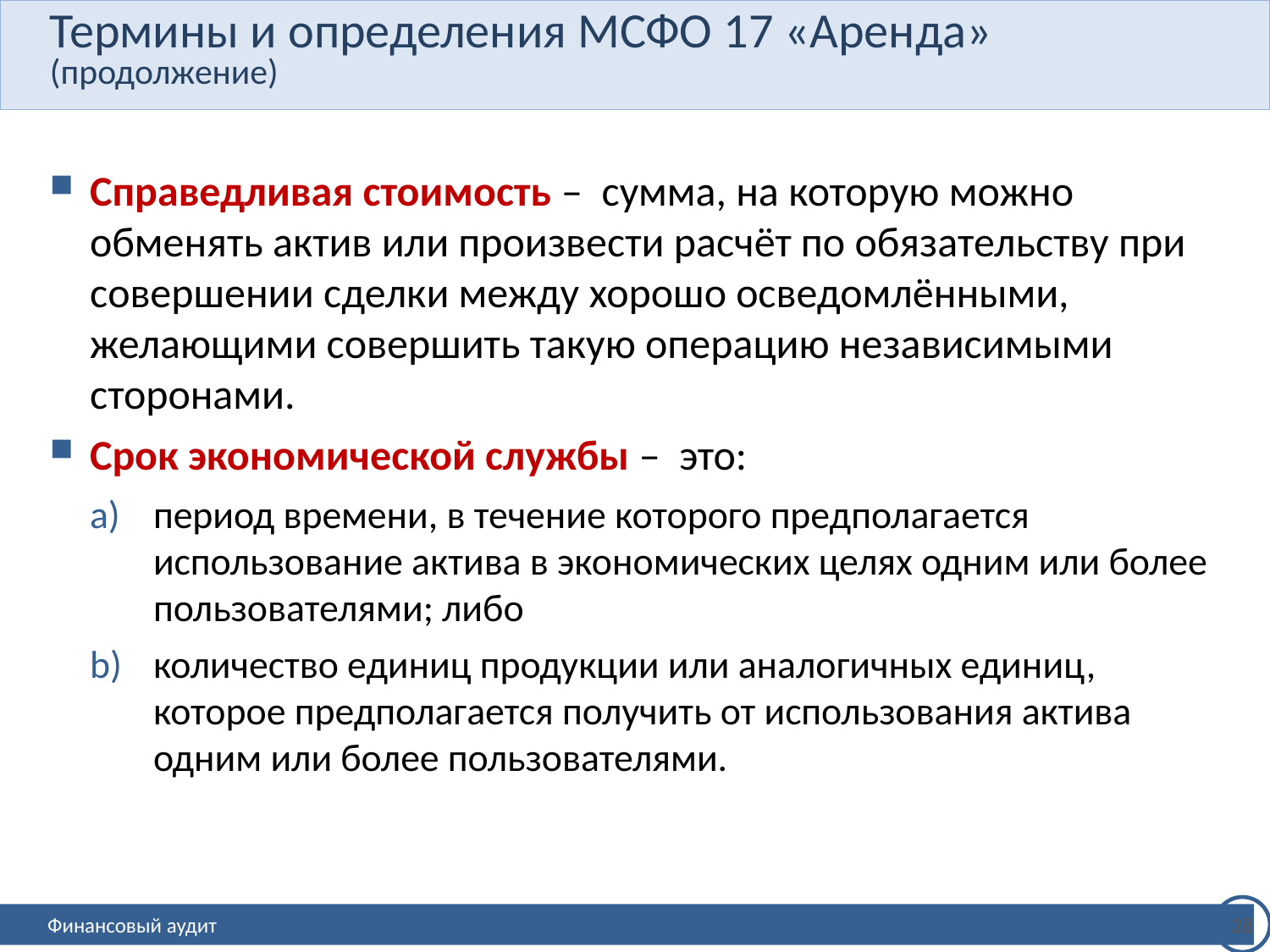

# Термины и определения МСФО 17 «Аренда» (продолжение)
Справедливая стоимость ‒  сумма, на которую можно обменять актив или произвести расчёт по обязательству при совершении сделки между хорошо осведомлёнными, желающими совершить такую операцию независимыми сторонами.
Срок экономической службы ‒  это:
период времени, в течение которого предполагается использование актива в экономических целях одним или более пользователями; либо
количество единиц продукции или аналогичных единиц, которое предполагается получить от использования актива одним или более пользователями.
28
Финансовый аудит